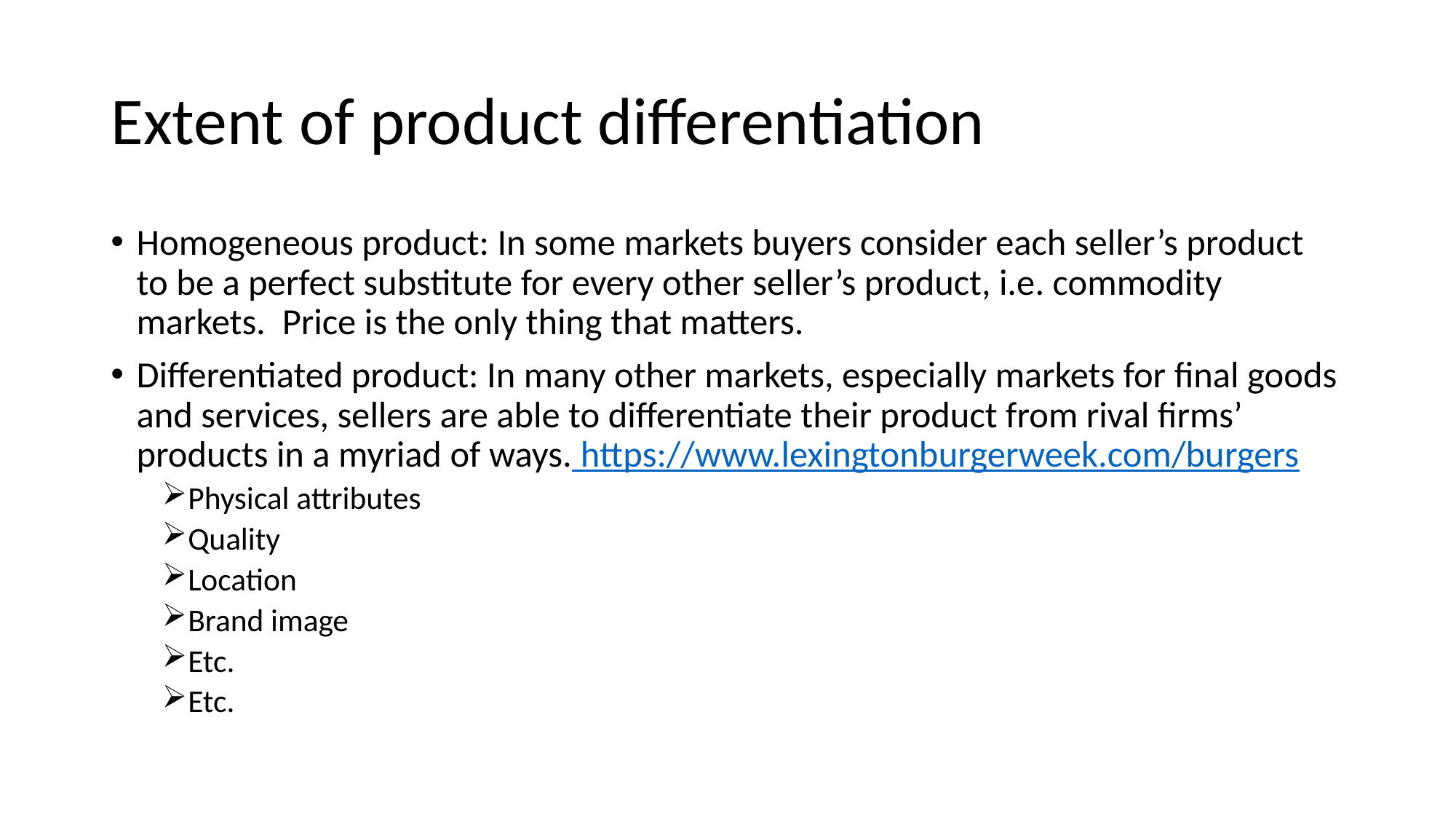

# Extent of product differentiation
Homogeneous product: In some markets buyers consider each seller’s product to be a perfect substitute for every other seller’s product, i.e. commodity markets.  Price is the only thing that matters.
Differentiated product: In many other markets, especially markets for final goods and services, sellers are able to differentiate their product from rival firms’ products in a myriad of ways. https://www.lexingtonburgerweek.com/burgers
Physical attributes
Quality
Location
Brand image
Etc.
Etc.